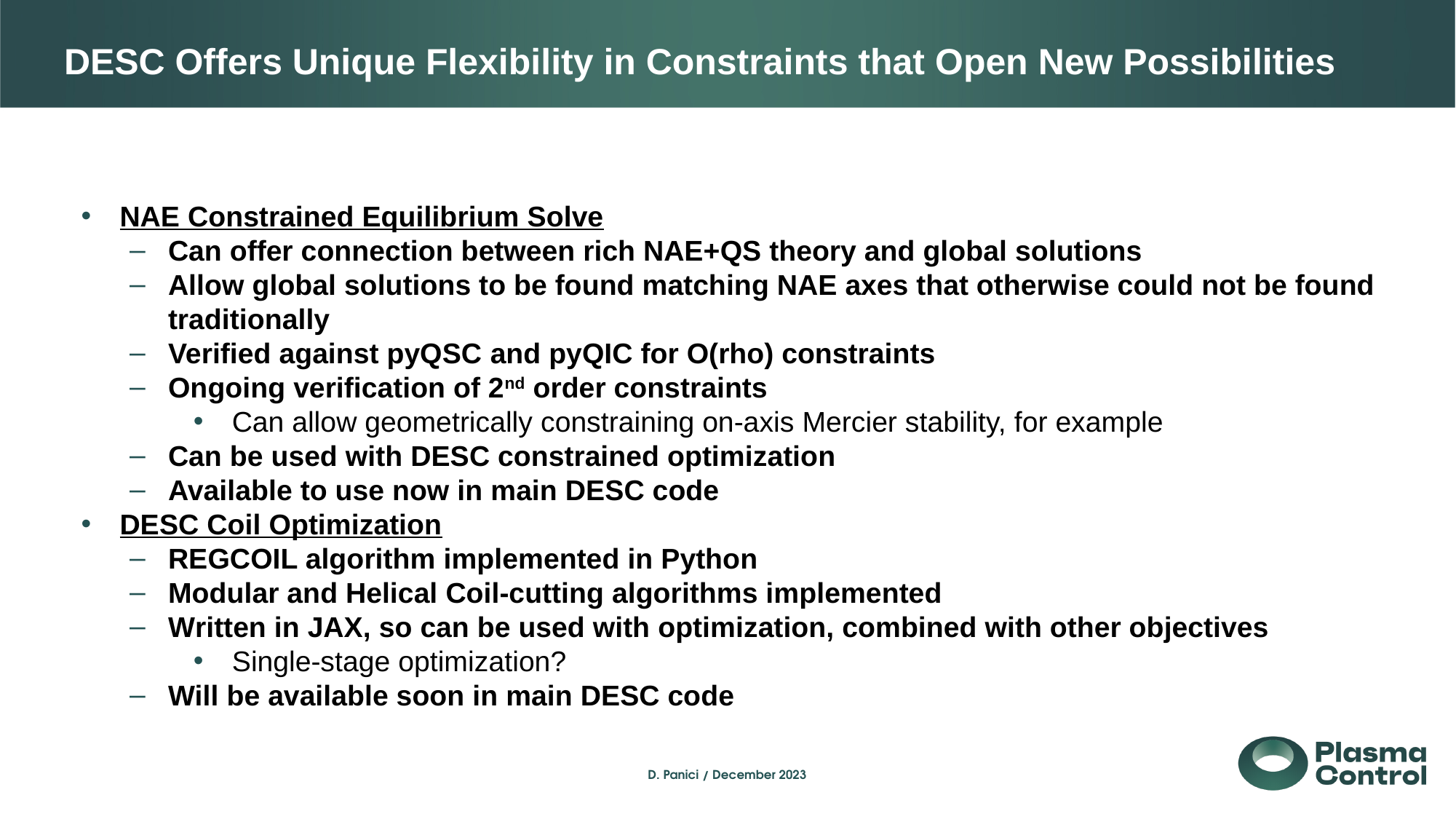

# DESC Offers Unique Flexibility in Constraints that Open New Possibilities
NAE Constrained Equilibrium Solve
Can offer connection between rich NAE+QS theory and global solutions
Allow global solutions to be found matching NAE axes that otherwise could not be found traditionally
Verified against pyQSC and pyQIC for O(rho) constraints
Ongoing verification of 2nd order constraints
Can allow geometrically constraining on-axis Mercier stability, for example
Can be used with DESC constrained optimization
Available to use now in main DESC code
DESC Coil Optimization
REGCOIL algorithm implemented in Python
Modular and Helical Coil-cutting algorithms implemented
Written in JAX, so can be used with optimization, combined with other objectives
Single-stage optimization?
Will be available soon in main DESC code